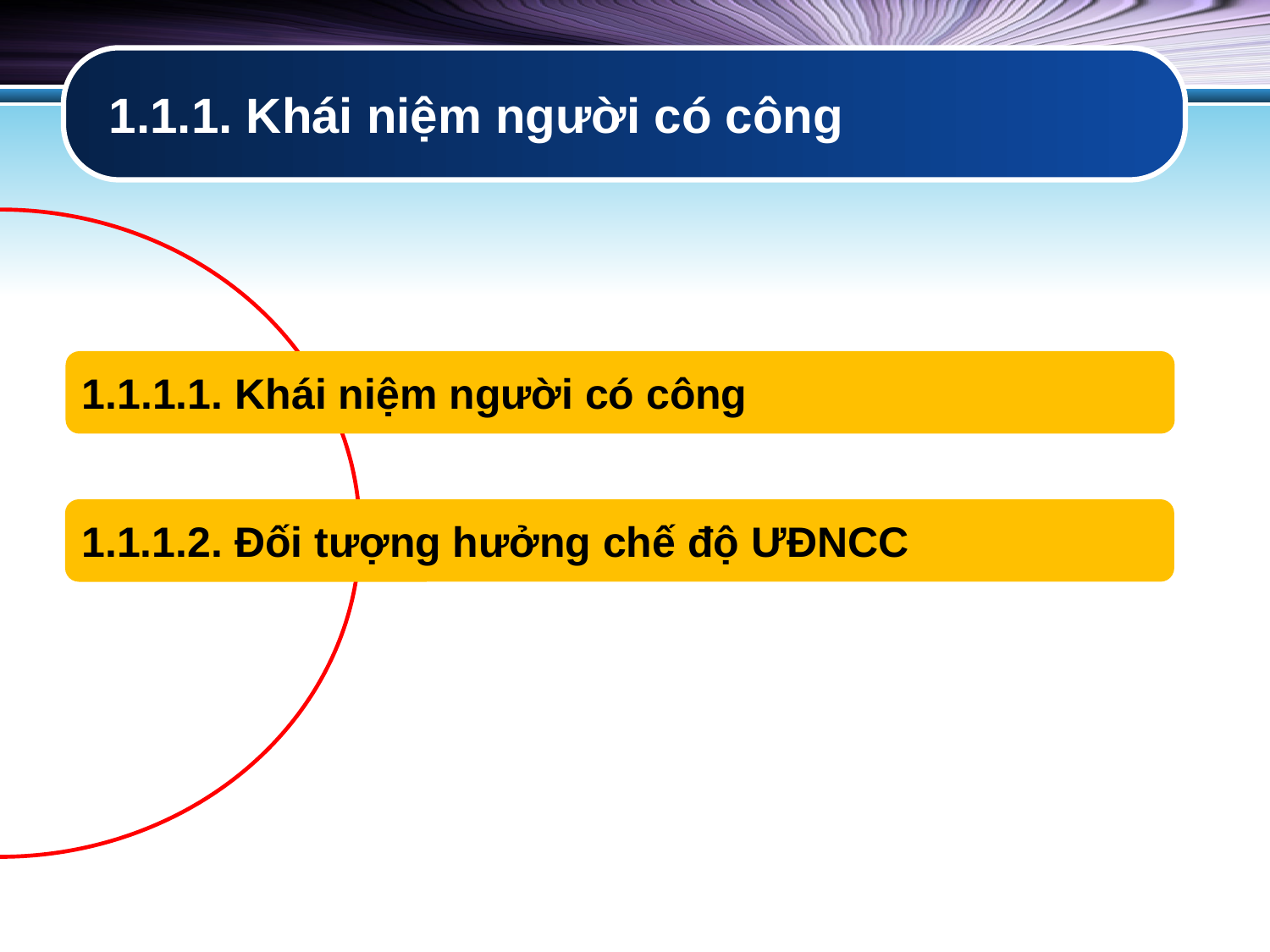

# 1.1.1. Khái niệm người có công

1.1.1.1. Khái niệm người có công
1.1.1.2. Đối tượng hưởng chế độ ƯĐNCC